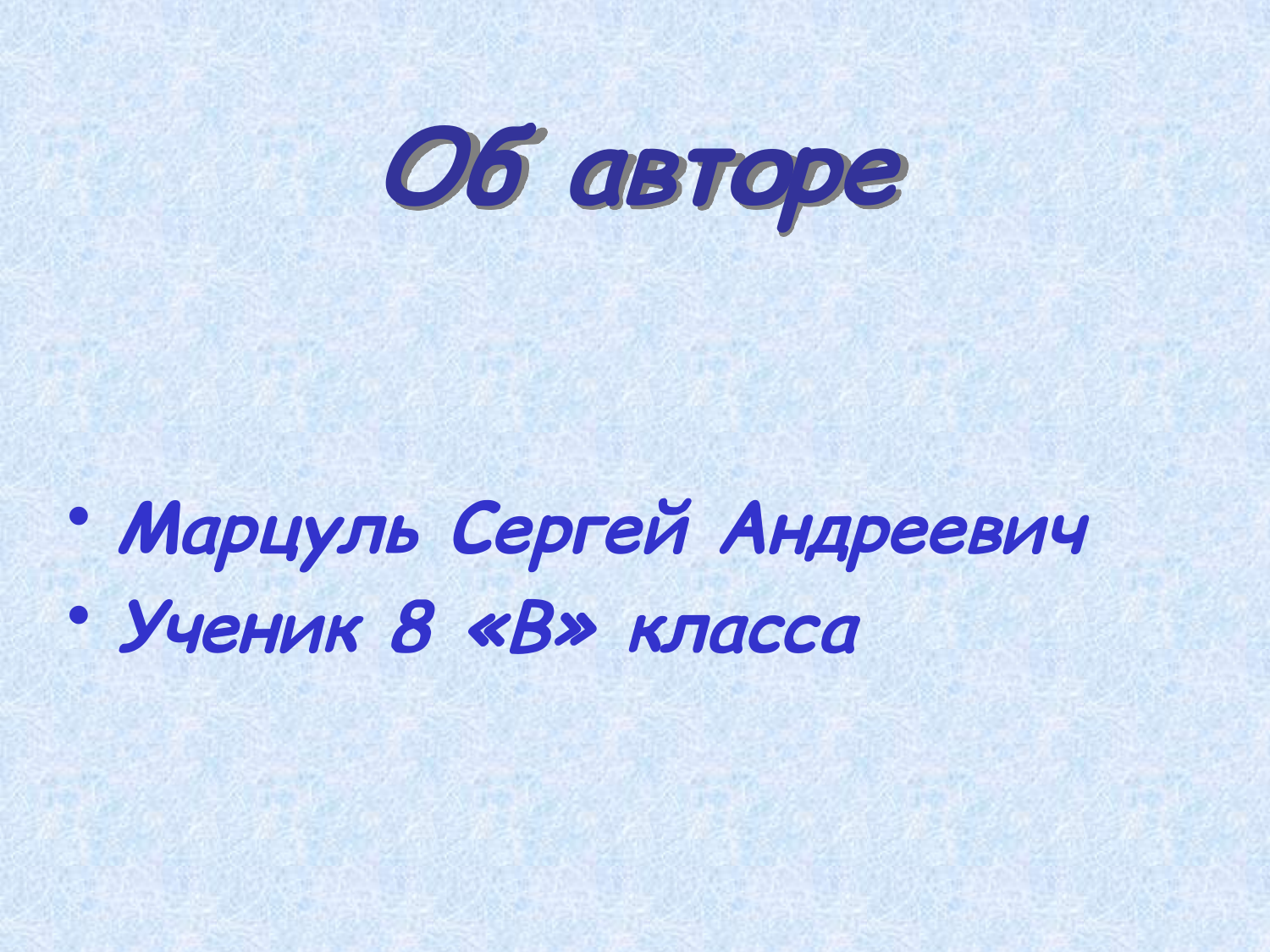

# Об авторе
Марцуль Сергей Андреевич
Ученик 8 «В» класса